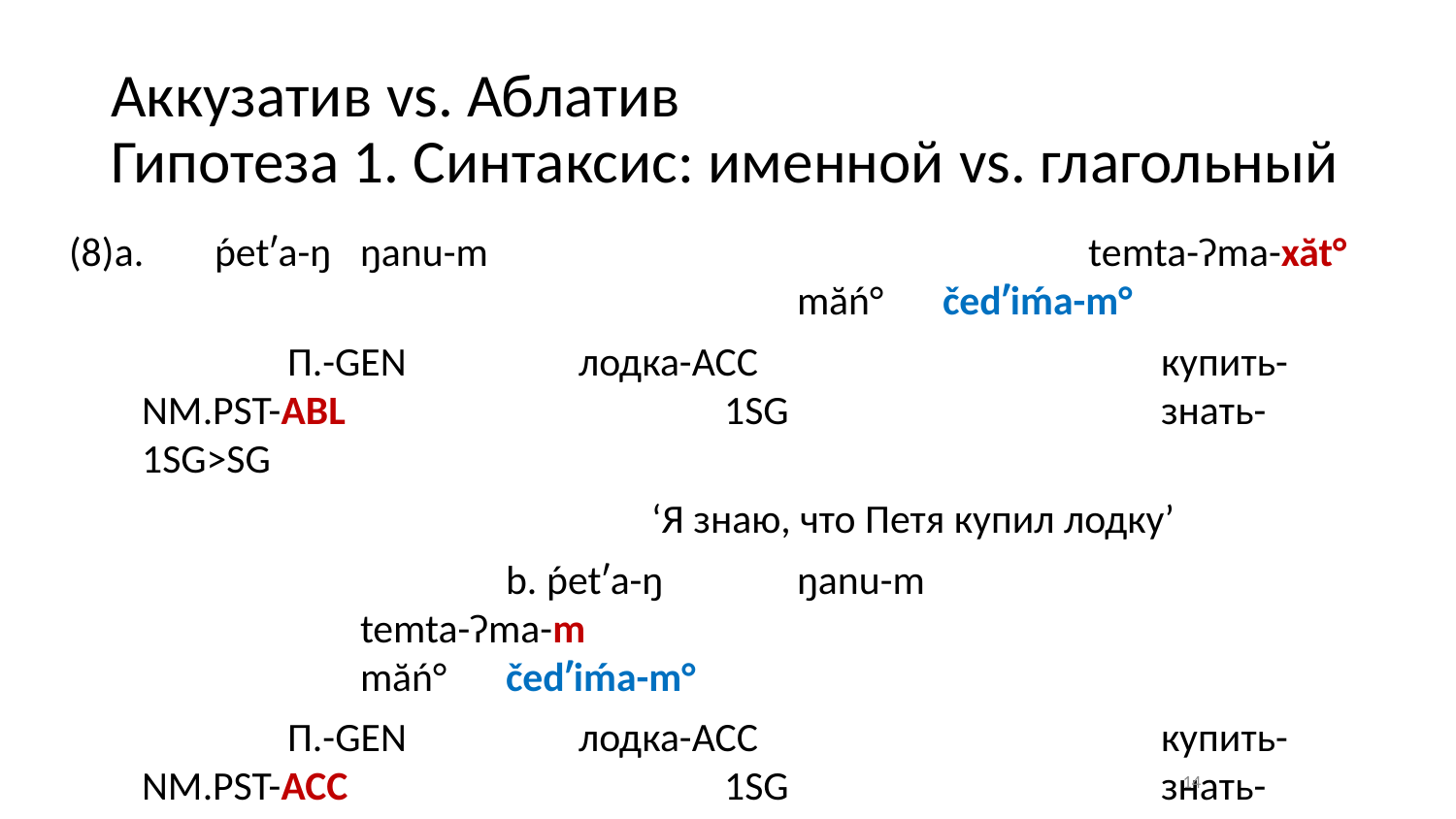

# Аккузатив vs. Аблатив Гипотеза 1. Синтаксис: именной vs. глагольный
(8)a.	ṕetʹa-ŋ 	ŋanu-m 					temta-ʔma-xăt° 					măń°	čedʹiḿa-m°
	П.-gen 		лодка-acc			купить-nm.pst-abl			1sg			знать-1sg>sg
				‘Я знаю, что Петя купил лодку’
			b. ṕetʹa-ŋ 	ŋanu-m 					temta-ʔma-m 							măń°	čedʹiḿa-m°
	П.-gen 		лодка-acc			купить-nm.pst-acc			1sg			знать-1sg>sg
				‘Я знаю, что Петя купил лодку’
 В обоих случаях прямое дополнение получает падеж от глагола,
 Субъект оформлен генитивом (вероятно, как зависимое от вершинного имени в именной группе)

14